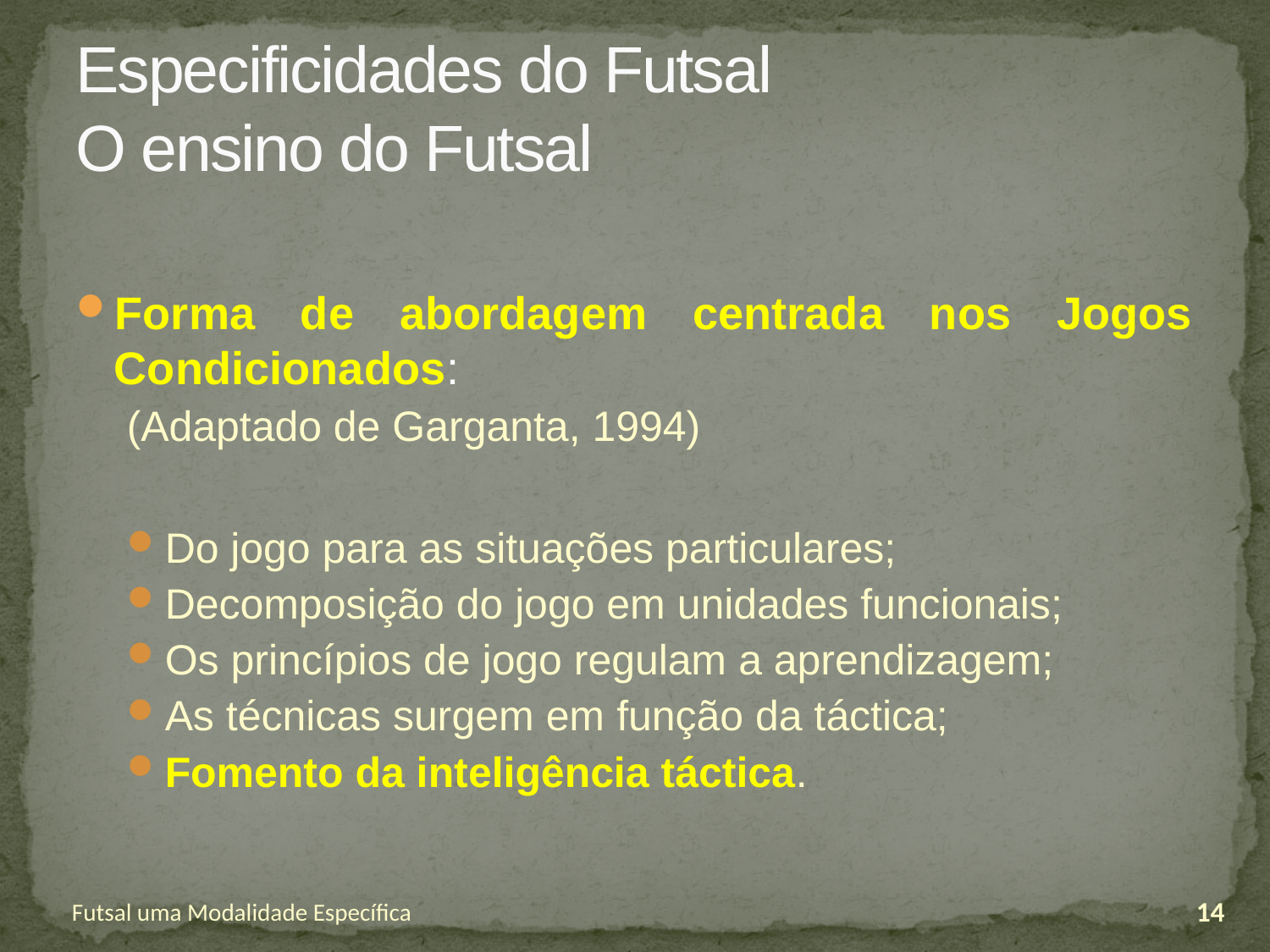

# Especificidades do Futsal O ensino do Futsal

Forma de abordagem centrada nos Jogos Condicionados:
(Adaptado de Garganta, 1994)

Do jogo para as situações particulares;
Decomposição do jogo em unidades funcionais;
Os princípios de jogo regulam a aprendizagem;
As técnicas surgem em função da táctica;
Fomento da inteligência táctica.

Futsal uma Modalidade Específica
14